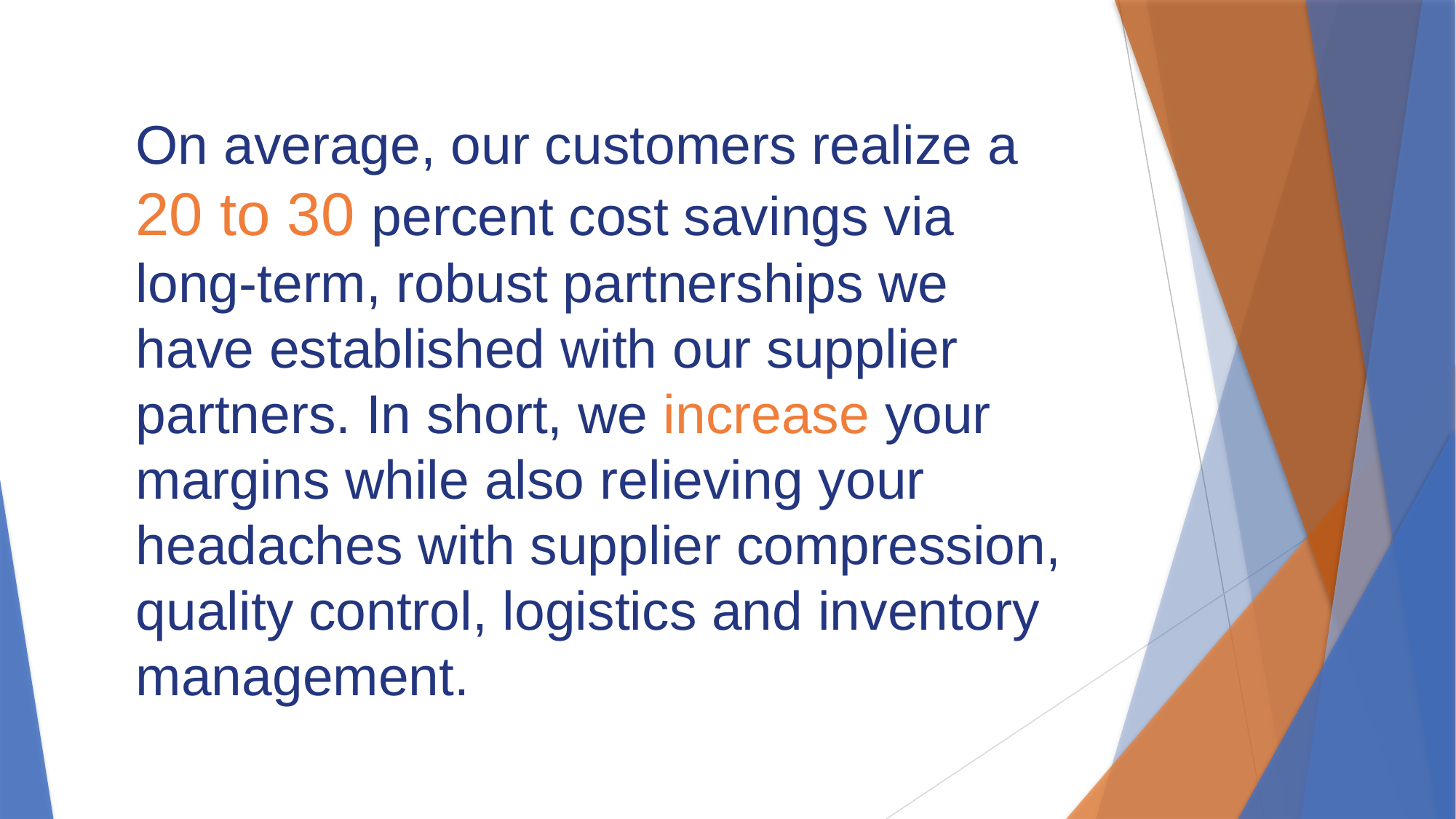

On average, our customers realize a 20 to 30 percent cost savings via long-term, robust partnerships we have established with our supplier partners. In short, we increase your margins while also relieving your headaches with supplier compression, quality control, logistics and inventory management.